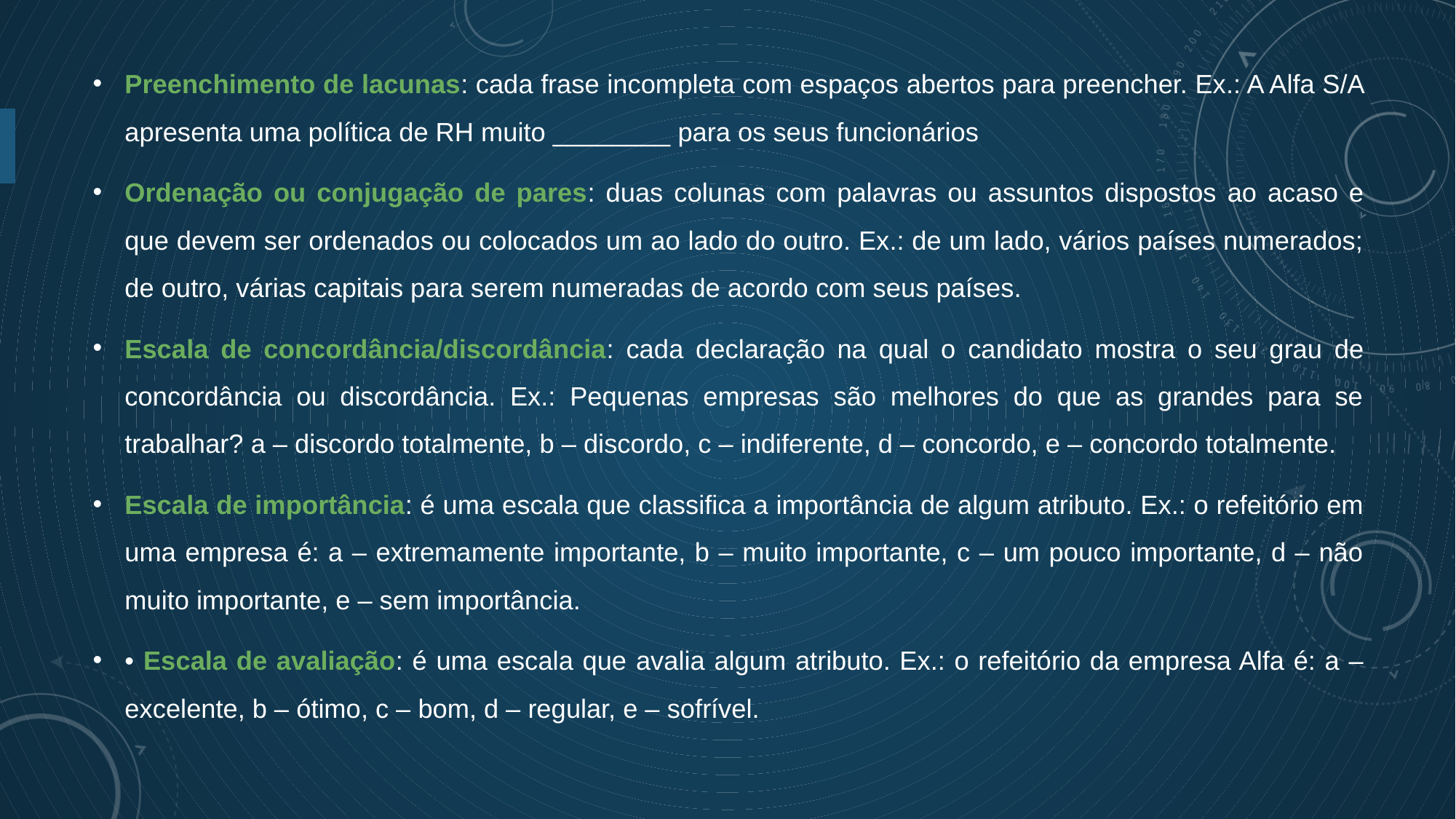

Preenchimento de lacunas: cada frase incompleta com espaços abertos para preencher. Ex.: A Alfa S/A apresenta uma política de RH muito ________ para os seus funcionários
Ordenação ou conjugação de pares: duas colunas com palavras ou assuntos dispostos ao acaso e que devem ser ordenados ou colocados um ao lado do outro. Ex.: de um lado, vários países numerados; de outro, várias capitais para serem numeradas de acordo com seus países.
Escala de concordância/discordância: cada declaração na qual o candidato mostra o seu grau de concordância ou discordância. Ex.: Pequenas empresas são melhores do que as grandes para se trabalhar? a – discordo totalmente, b – discordo, c – indiferente, d – concordo, e – concordo totalmente.
Escala de importância: é uma escala que classifica a importância de algum atributo. Ex.: o refeitório em uma empresa é: a – extremamente importante, b – muito importante, c – um pouco importante, d – não muito importante, e – sem importância.
• Escala de avaliação: é uma escala que avalia algum atributo. Ex.: o refeitório da empresa Alfa é: a – excelente, b – ótimo, c – bom, d – regular, e – sofrível.